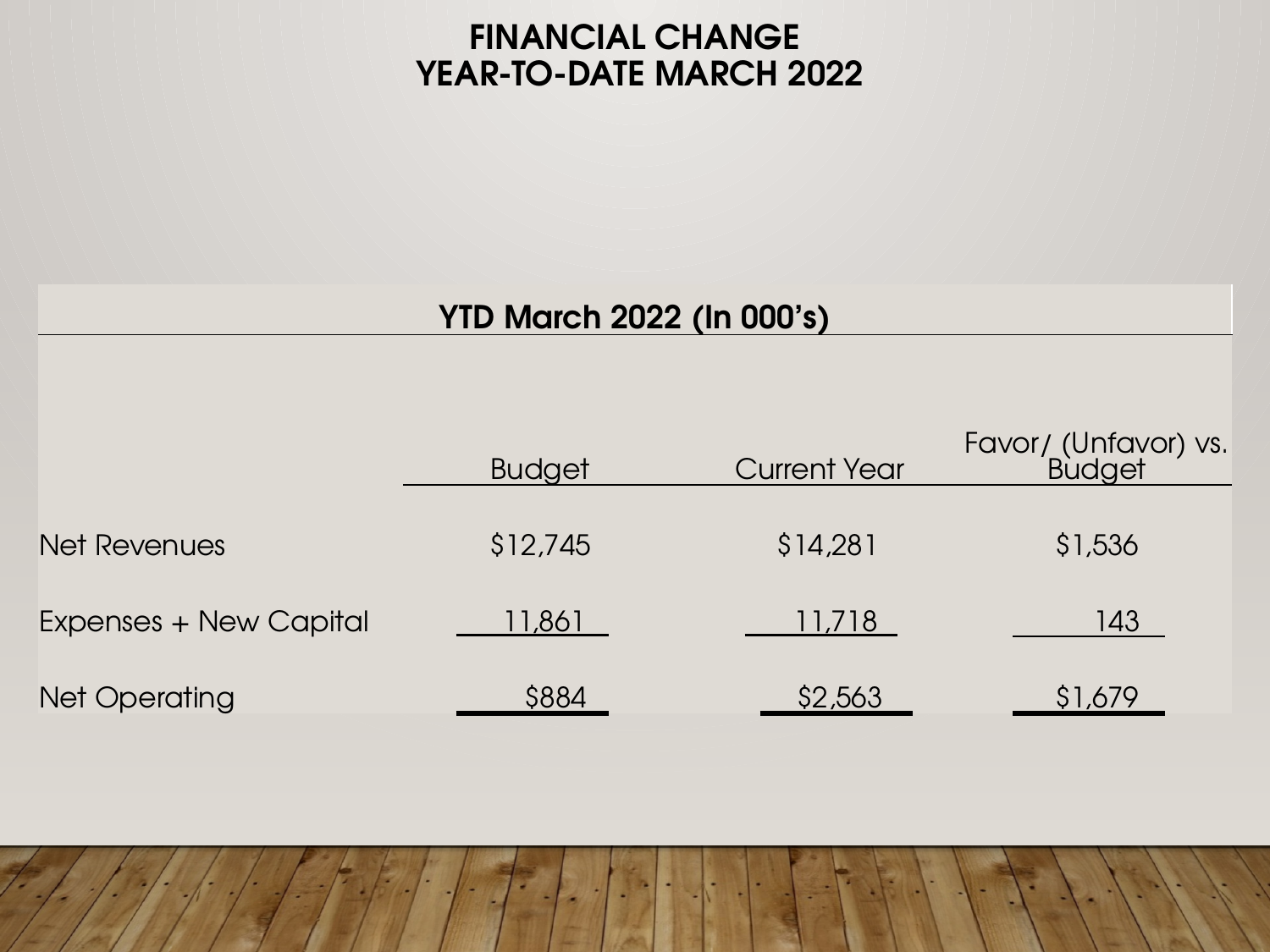

Financial Change
 YEAR-TO-DATE march 2022
| YTD March 2022 (In 000’s) |  |  |  |
| --- | --- | --- | --- |
|  | Budget | Current Year | Favor/ (Unfavor) vs. Budget |
|  |  |  |  |
|  |  |  |  |
| Net Revenues | $12,745 | $14,281 | $1,536 |
| Expenses + New Capital | 11,861 | 11,718 | 143 |
| Net Operating | $884 | $2,563 | $1,679 |